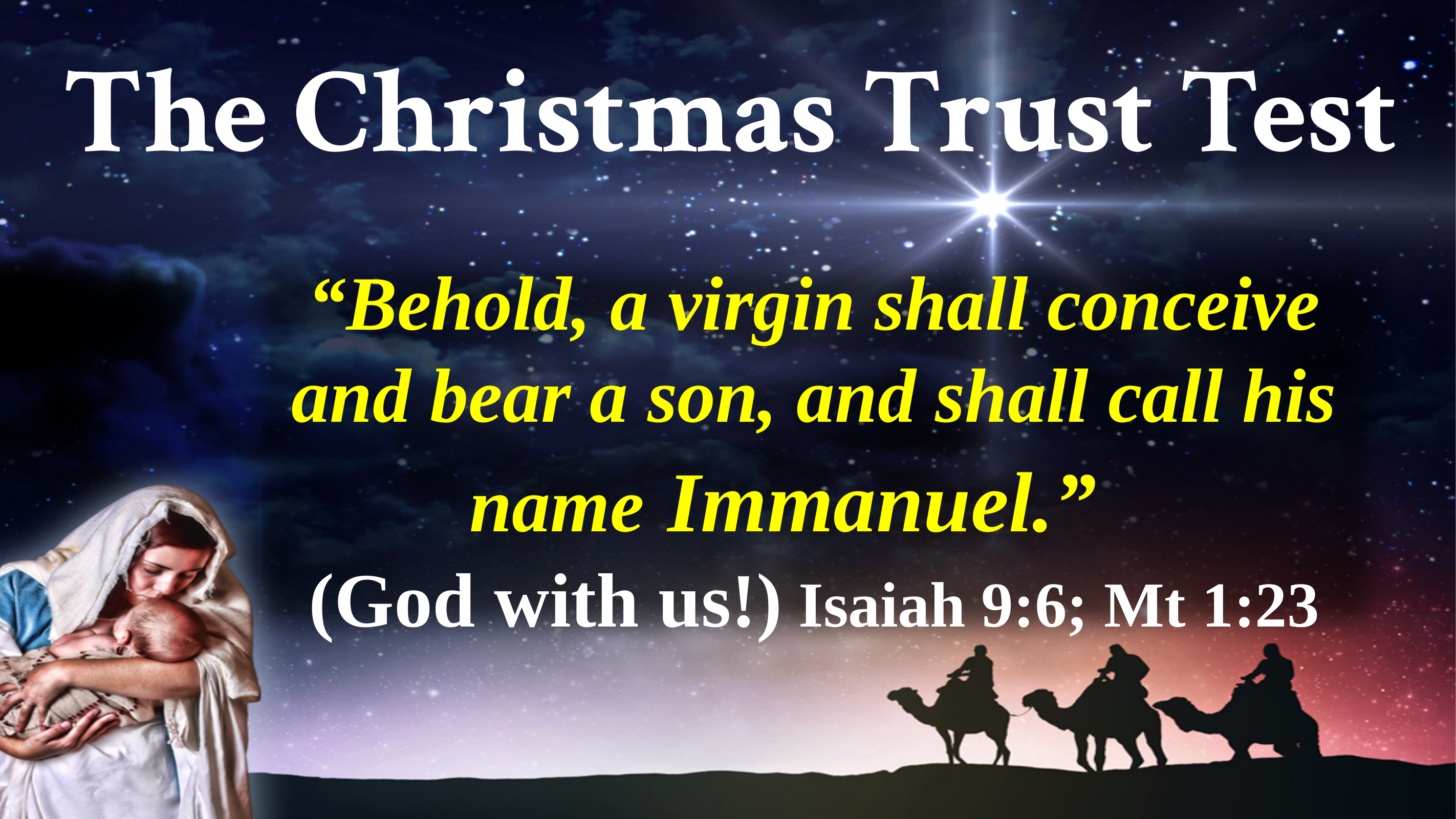

# The Christmas Trust Test
“Behold, a virgin shall conceive and bear a son, and shall call his name Immanuel.”
(God with us!) Isaiah 9:6; Mt 1:23